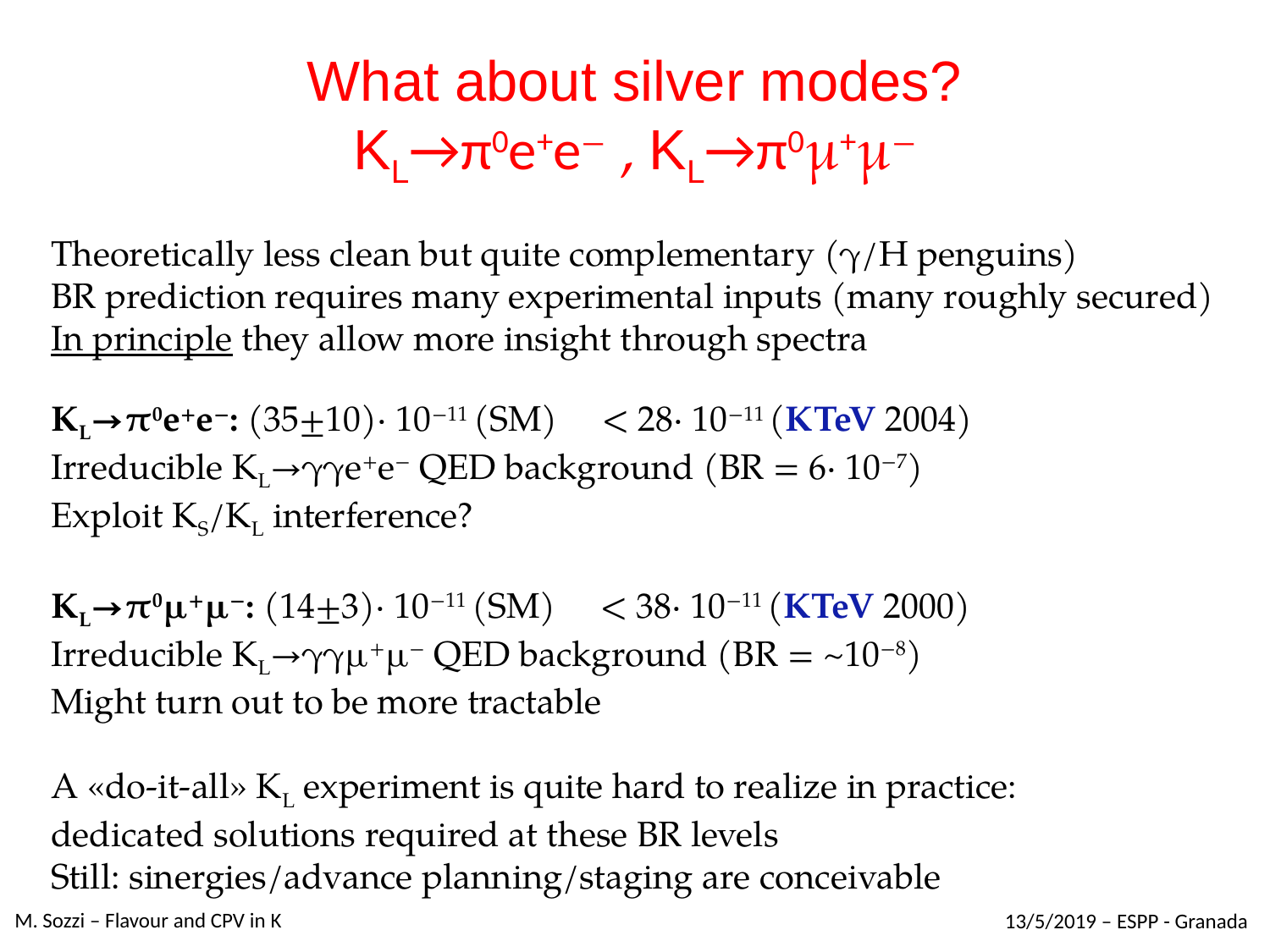

# What about silver modes? KL→π0e+e− , KL→π0μ+μ−
Theoretically less clean but quite complementary (γ/H penguins)
BR prediction requires many experimental inputs (many roughly secured)
In principle they allow more insight through spectra

KL→π0e+e−: (35±10)· 10−11 (SM)     < 28· 10−11 (KTeV 2004)
Irreducible KL→γγe+e− QED background (BR = 6· 10−7)
Exploit KS/KL interference?

KL→π0µ+µ−: (14±3)· 10−11 (SM)     < 38· 10−11 (KTeV 2000)
Irreducible KL→γγµ+µ− QED background (BR = ~10−8)
Might turn out to be more tractable
A «do-it-all» KL experiment is quite hard to realize in practice:
dedicated solutions required at these BR levels
Still: sinergies/advance planning/staging are conceivable